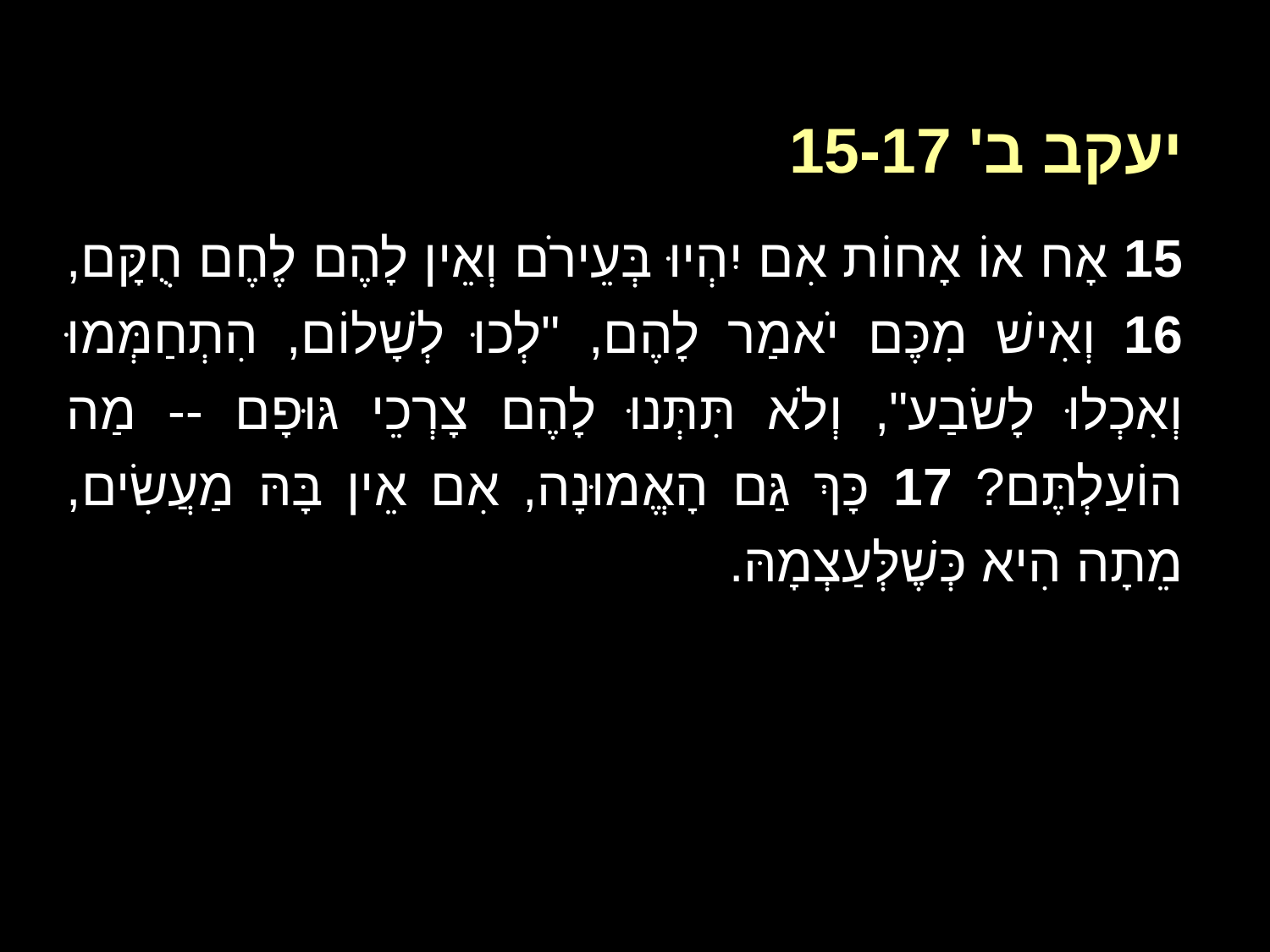

# יעקב ב' 15-17
15 אָח אוֹ אָחוֹת אִם יִהְיוּ בְּעֵירֹם וְאֵין לָהֶם לֶחֶם חֻקָּם, 16 וְאִישׁ מִכֶּם יֹאמַר לָהֶם, "לְכוּ לְשָׁלוֹם, הִתְחַמְּמוּ וְאִכְלוּ לָשׂבַע", וְלֹא תִּתְּנוּ לָהֶם צָרְכֵי גּוּפָם -- מַה הוֹעַלְתֶּם? 17 כָּךְ גַּם הָאֱמוּנָה, אִם אֵין בָּהּ מַעֲשִׂים, מֵתָה הִיא כְּשֶׁלְּעַצְמָהּ.